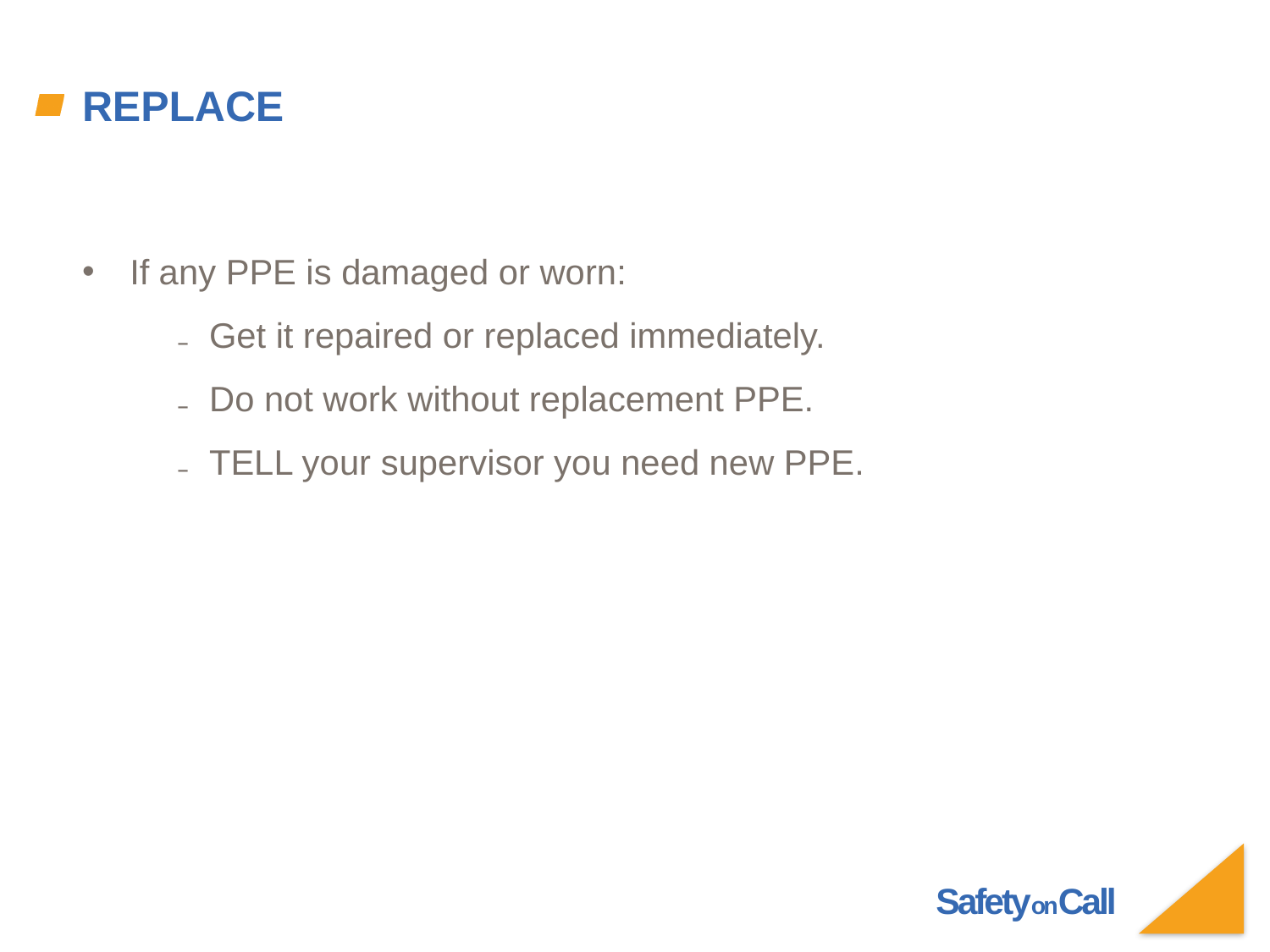

# Replace
If any PPE is damaged or worn:
Get it repaired or replaced immediately.
Do not work without replacement PPE.
TELL your supervisor you need new PPE.